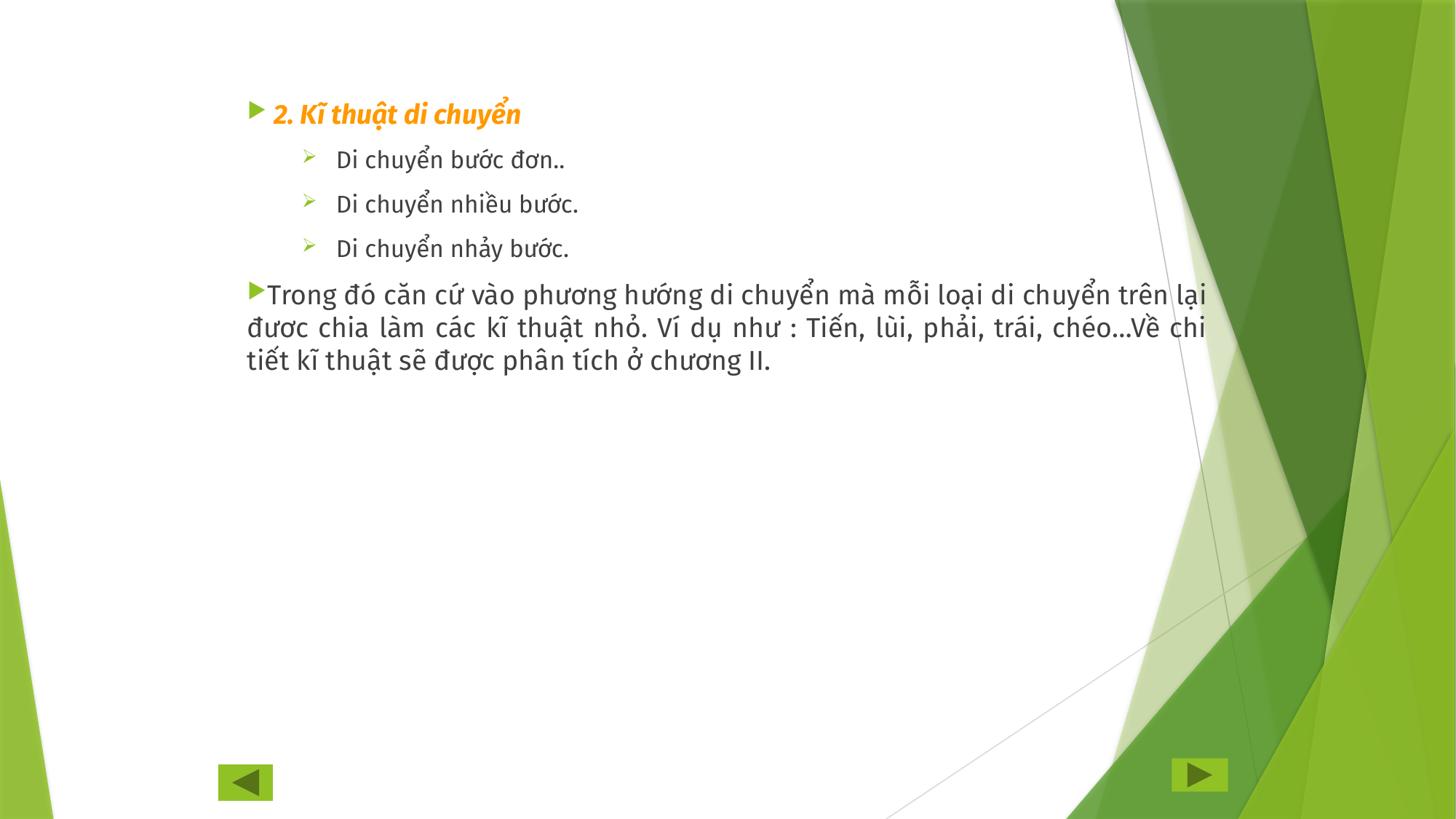

2. Kĩ thuật di chuyển
Di chuyển bước đơn..
Di chuyển nhiều bước.
Di chuyển nhảy bước.
Trong đó căn cứ vào phương hướng di chuyển mà mỗi loại di chuyển trên lại đươc chia làm các kĩ thuật nhỏ. Ví dụ như : Tiến, lùi, phải, trái, chéo…Về chi tiết kĩ thuật sẽ được phân tích ở chương II.